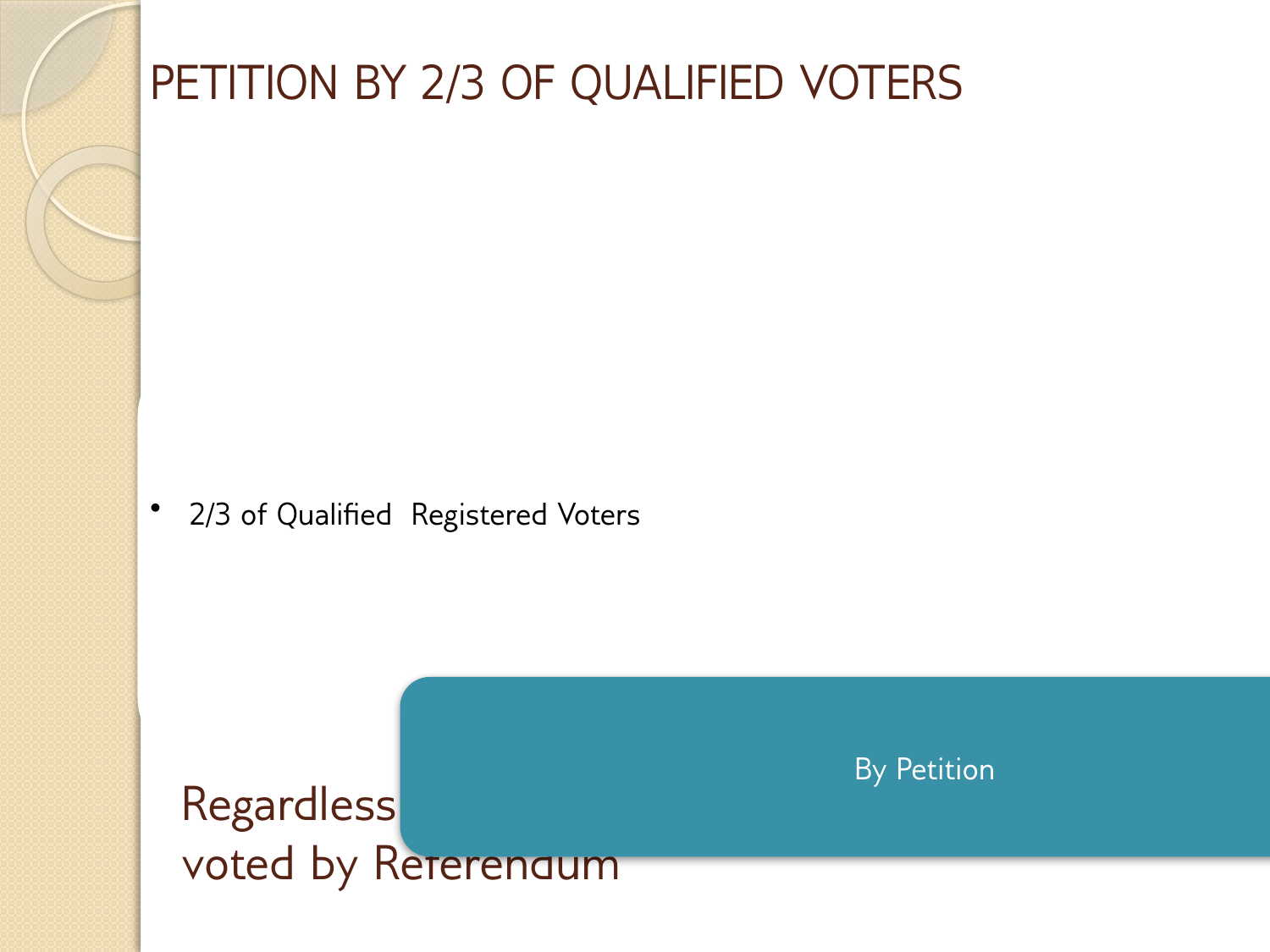

By Petition
2/3 of Qualified  Registered Voters
Referendum
PETITION BY 2/3 OF QUALIFIED VOTERS
# Regardless of the type of Amendment – Must be voted by Referendum